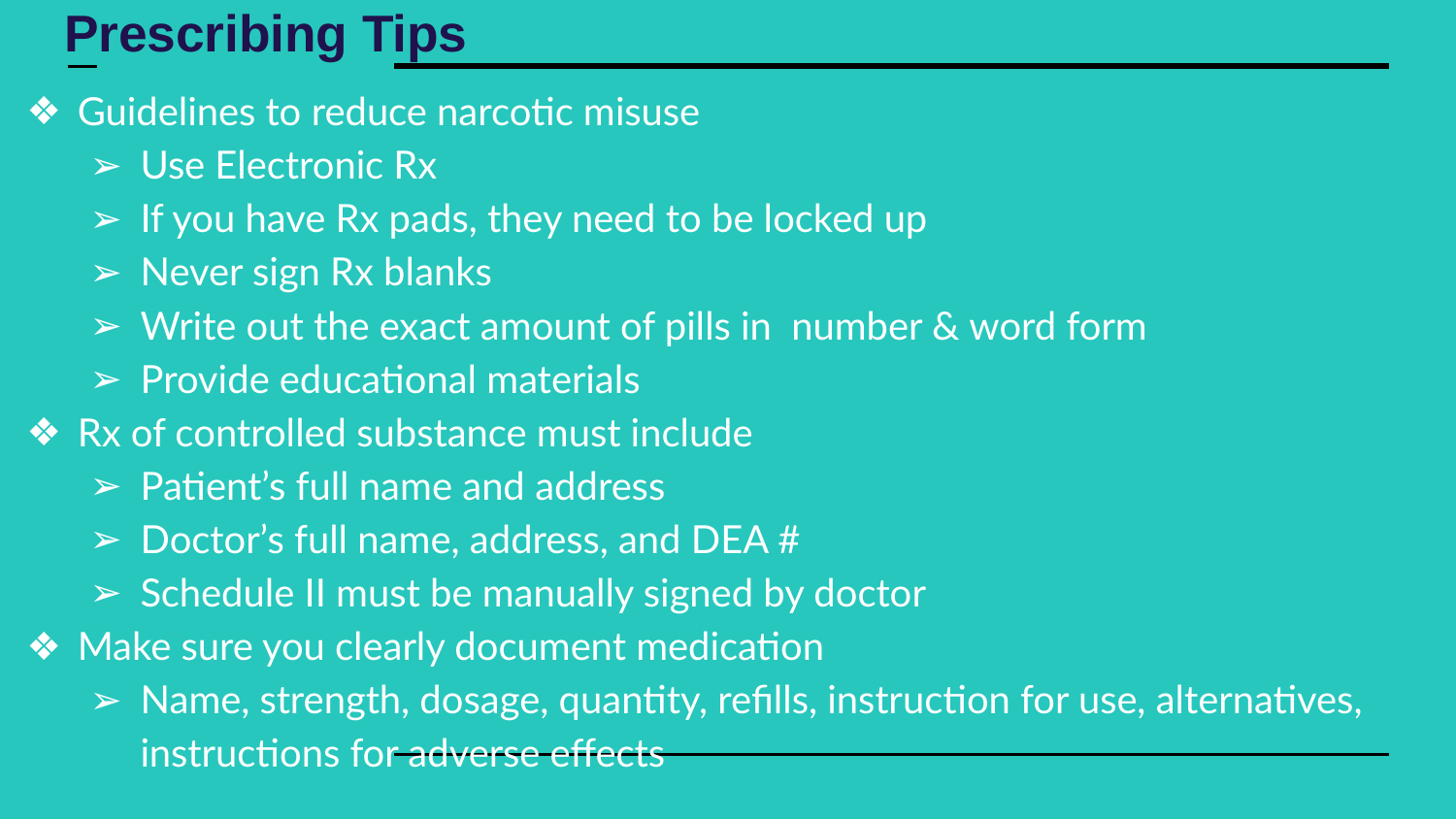

# Prescribing Tips
Guidelines to reduce narcotic misuse
Use Electronic Rx
If you have Rx pads, they need to be locked up
Never sign Rx blanks
Write out the exact amount of pills in  number & word form
Provide educational materials
Rx of controlled substance must include
Patient’s full name and address
Doctor’s full name, address, and DEA #
Schedule II must be manually signed by doctor
Make sure you clearly document medication
Name, strength, dosage, quantity, refills, instruction for use, alternatives, instructions for adverse effects